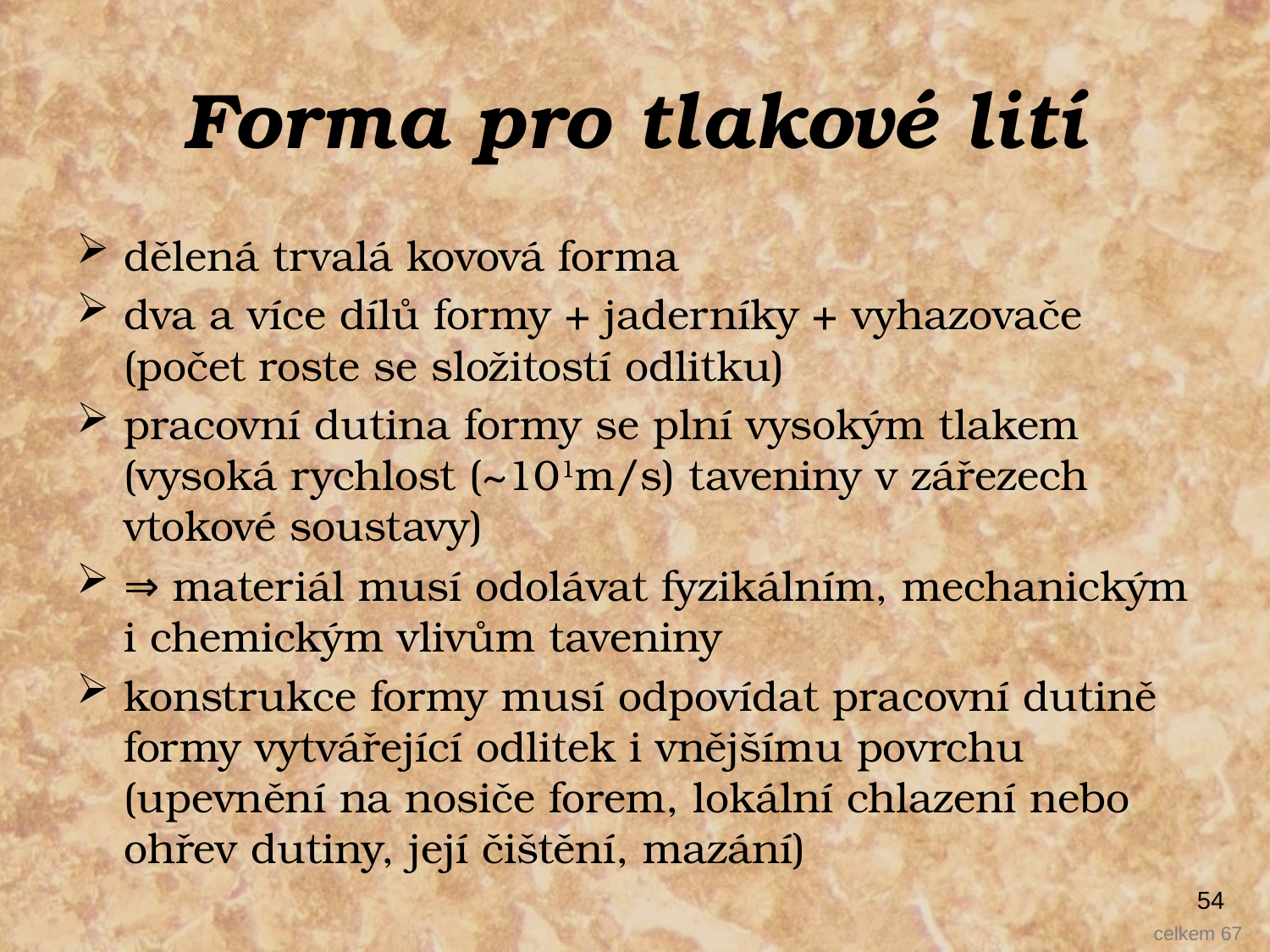

# Forma pro tlakové lití
dělená trvalá kovová forma
dva a více dílů formy + jaderníky + vyhazovače (počet roste se složitostí odlitku)
pracovní dutina formy se plní vysokým tlakem (vysoká rychlost (~101m/s) taveniny v zářezech vtokové soustavy)
⇒ materiál musí odolávat fyzikálním, mechanickým i chemickým vlivům taveniny
konstrukce formy musí odpovídat pracovní dutině formy vytvářející odlitek i vnějšímu povrchu (upevnění na nosiče forem, lokální chlazení nebo ohřev dutiny, její čištění, mazání)
54